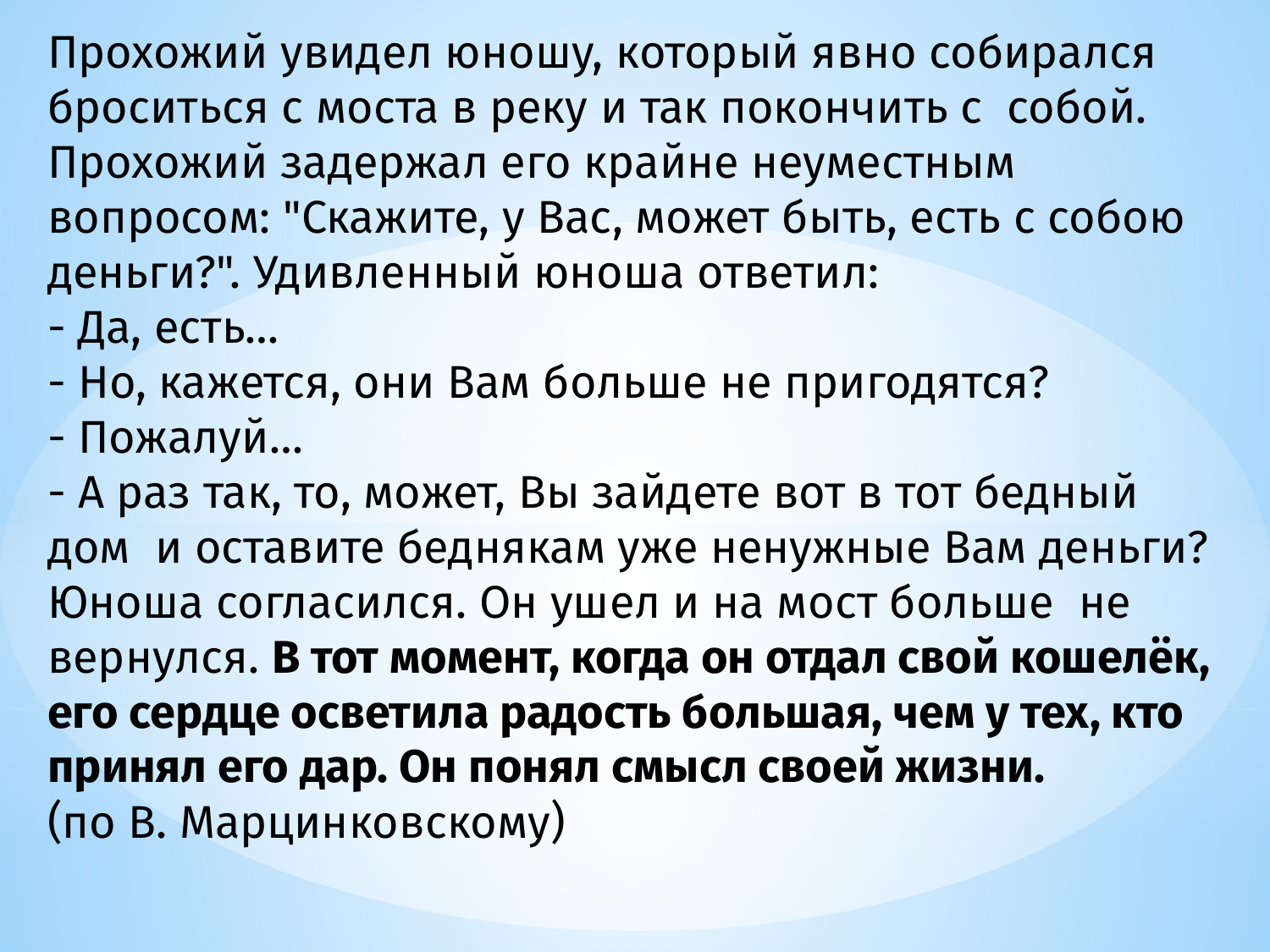

Прохожий увидел юношу, который явно собирался броситься с моста в реку и так покончить с  собой. Прохожий задержал его крайне неуместным вопросом: "Скажите, у Вас, может быть, есть с собою деньги?". Удивленный юноша ответил:
- Да, есть…
- Но, кажется, они Вам больше не пригодятся?
- Пожалуй…
- А раз так, то, может, Вы зайдете вот в тот бедный дом  и оставите беднякам уже ненужные Вам деньги?
Юноша согласился. Он ушел и на мост больше  не вернулся. В тот момент, когда он отдал свой кошелёк, его сердце осветила радость большая, чем у тех, кто принял его дар. Он понял смысл своей жизни.
(по В. Марцинковскому)